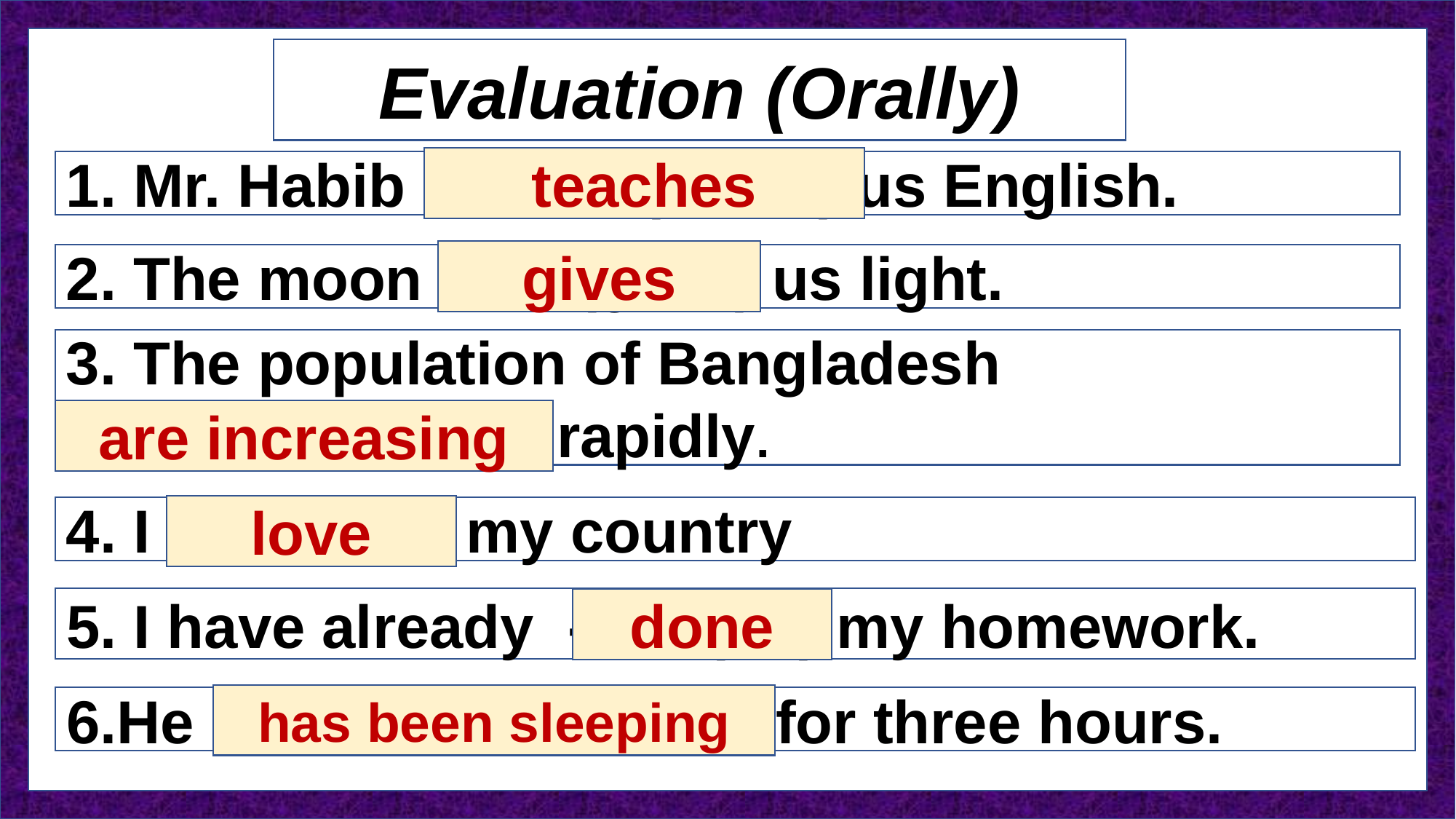

Evaluation (Orally)
teaches
1. Mr. Habib ---------- (teach) us English.
gives
2. The moon ------ (give ) us light.
3. The population of Bangladesh
-----------(increas) rapidly.
are increasing
love
4. I ------(love) my country
5. I have already  ------ (do) my homework.
done
has been sleeping
6.He   ---------------(sleep)  for three hours.